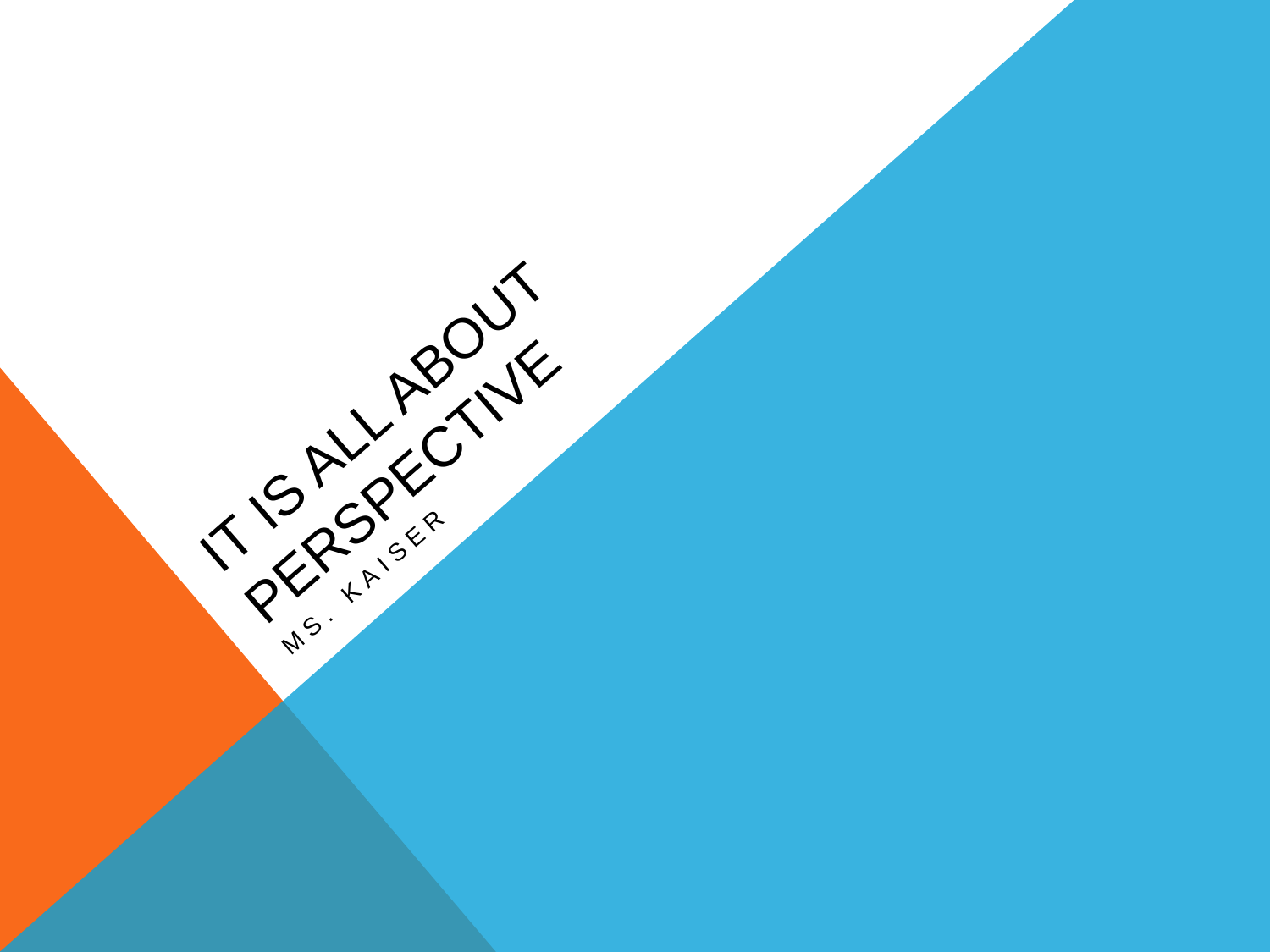

# It is all about perspective
Ms. Kaiser